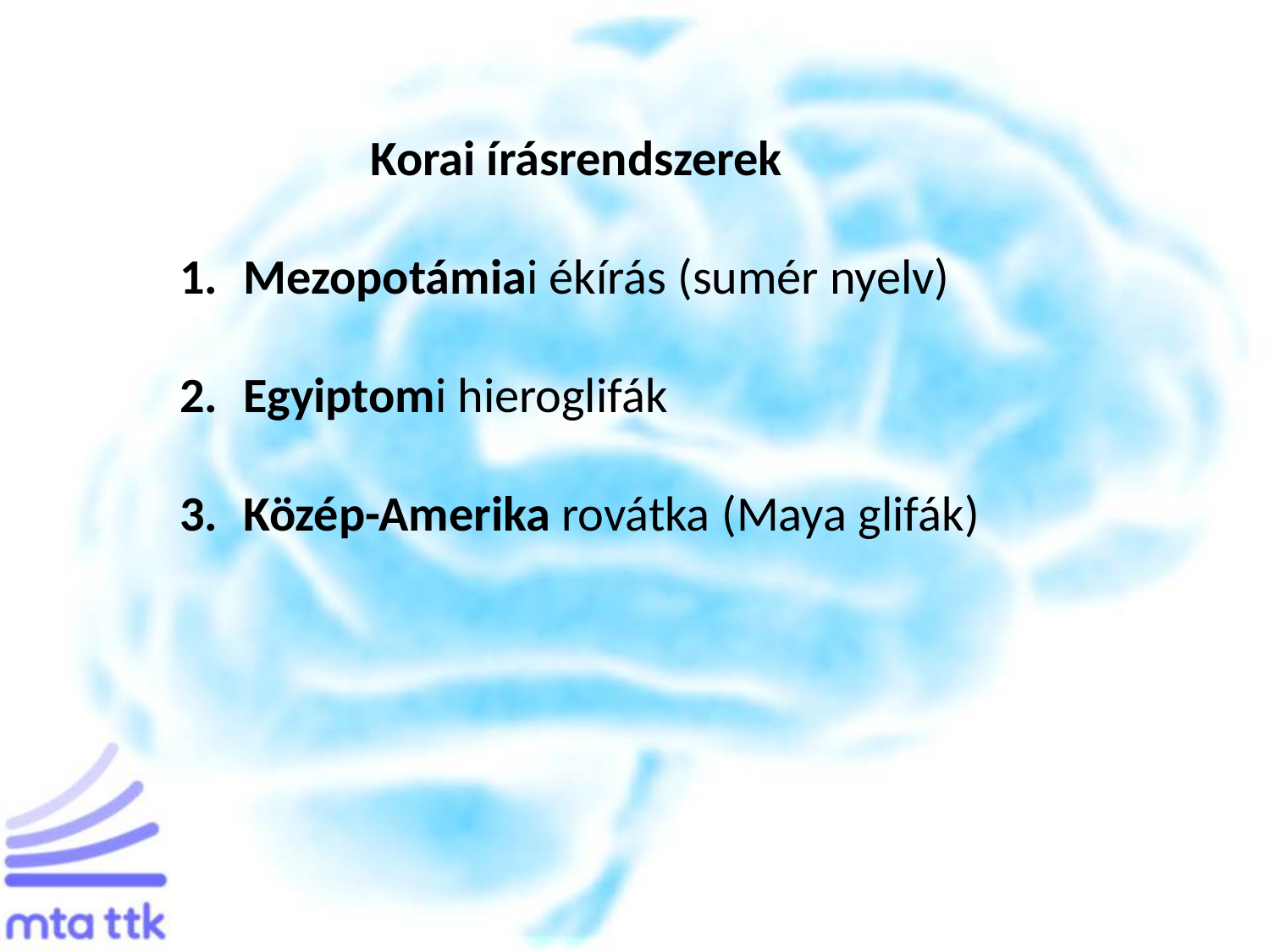

Korai írásrendszerek

Mezopotámiai ékírás (sumér nyelv)

Egyiptomi hieroglifák

Közép-Amerika rovátka (Maya glifák)